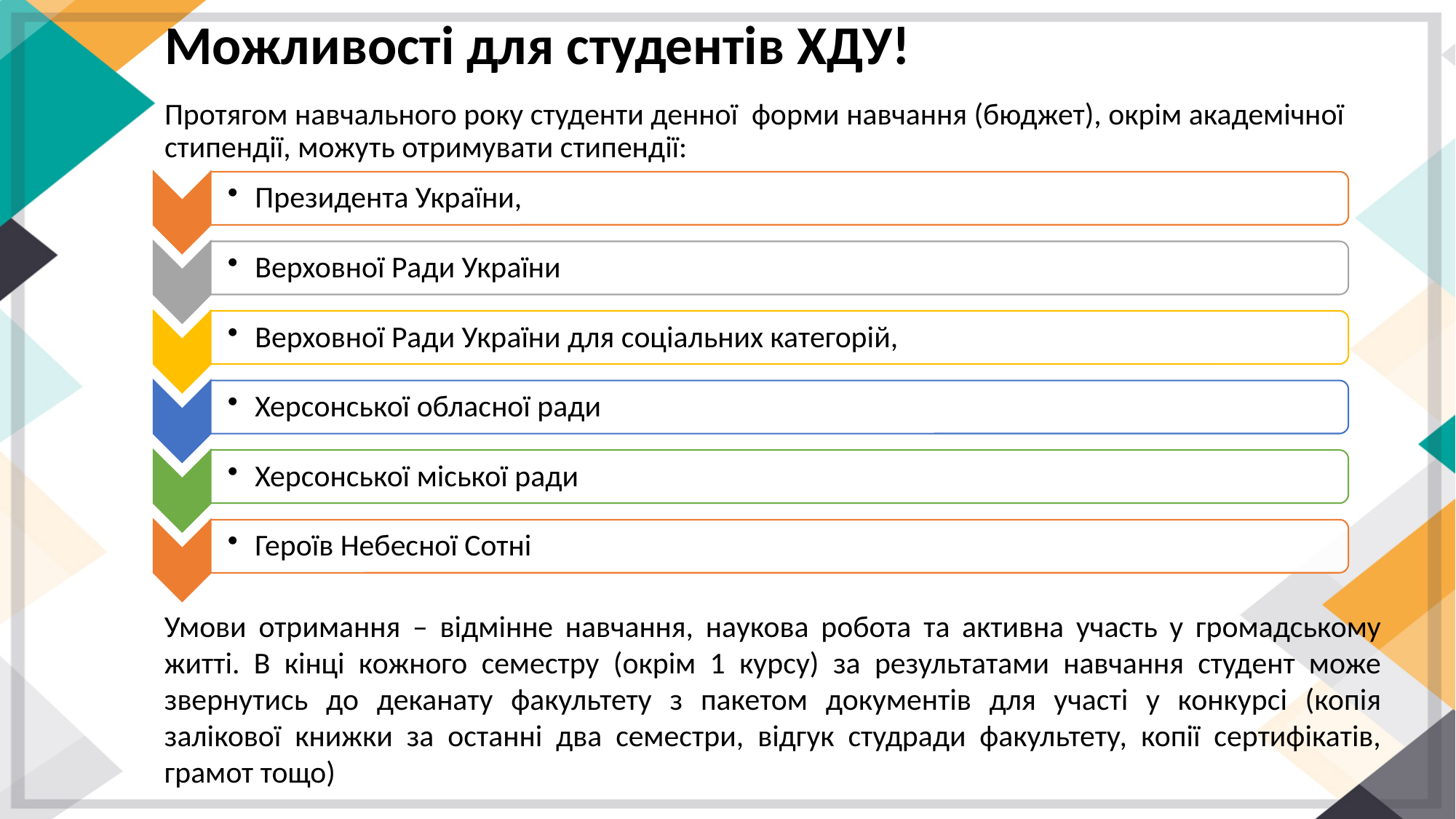

# Можливості для студентів ХДУ!
Протягом навчального року студенти денної  форми навчання (бюджет), окрім академічної стипендії, можуть отримувати стипендії:

Президента України,

Верховної Ради України

Верховної Ради України для соціальних категорій,

Херсонської обласної ради

Херсонської міської ради

Героїв Небесної Сотні
Умови отримання – відмінне навчання, наукова робота та активна участь у громадському житті. В кінці кожного семестру (окрім 1 курсу) за результатами навчання студент може звернутись до деканату факультету з пакетом документів для участі у конкурсі (копія залікової книжки за останні два семестри, відгук студради факультету, копії сертифікатів, грамот тощо)